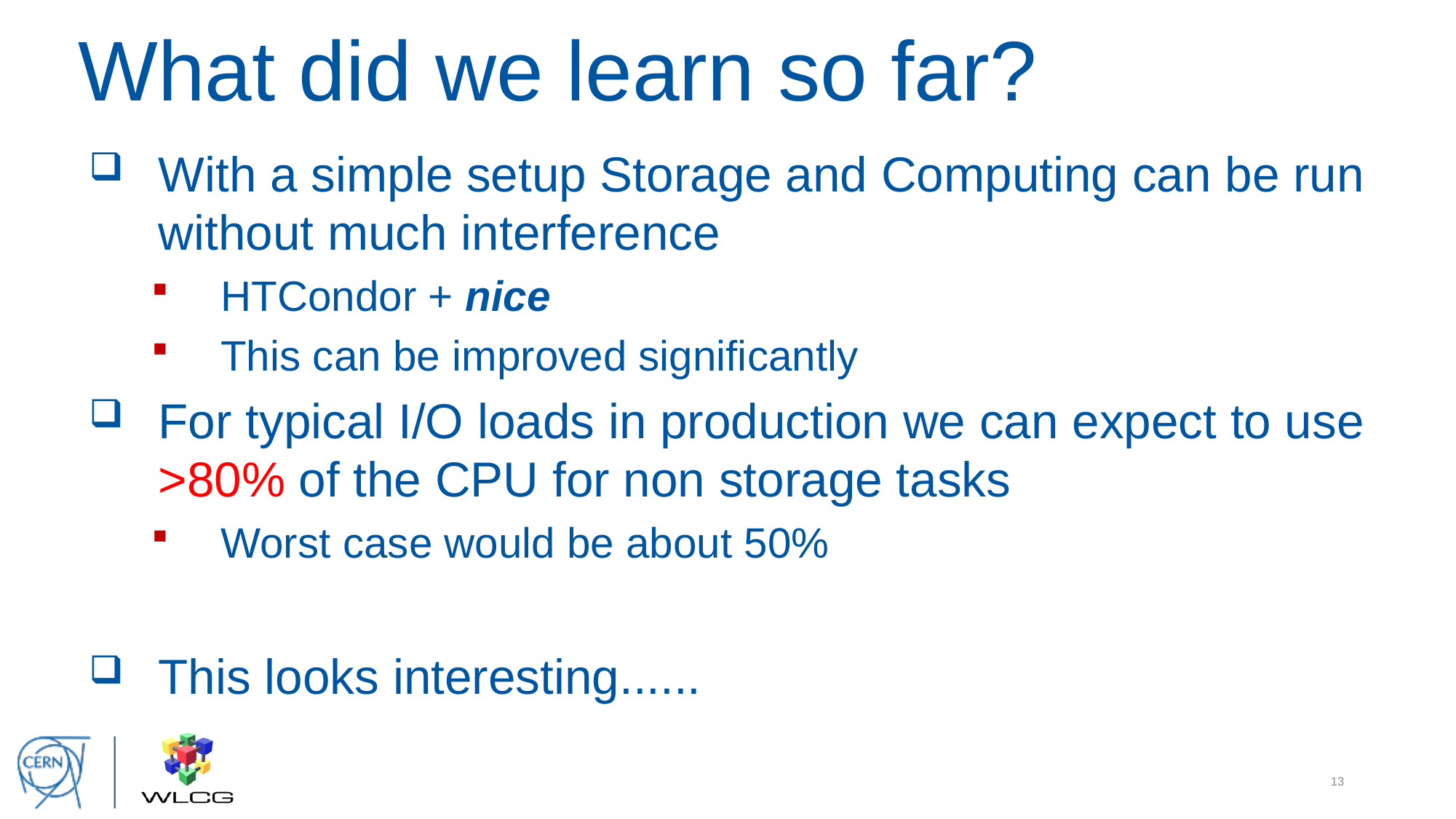

# What did we learn so far?
With a simple setup Storage and Computing can be run without much interference
HTCondor + nice
This can be improved significantly
For typical I/O loads in production we can expect to use >80% of the CPU for non storage tasks
Worst case would be about 50%

This looks interesting......
13